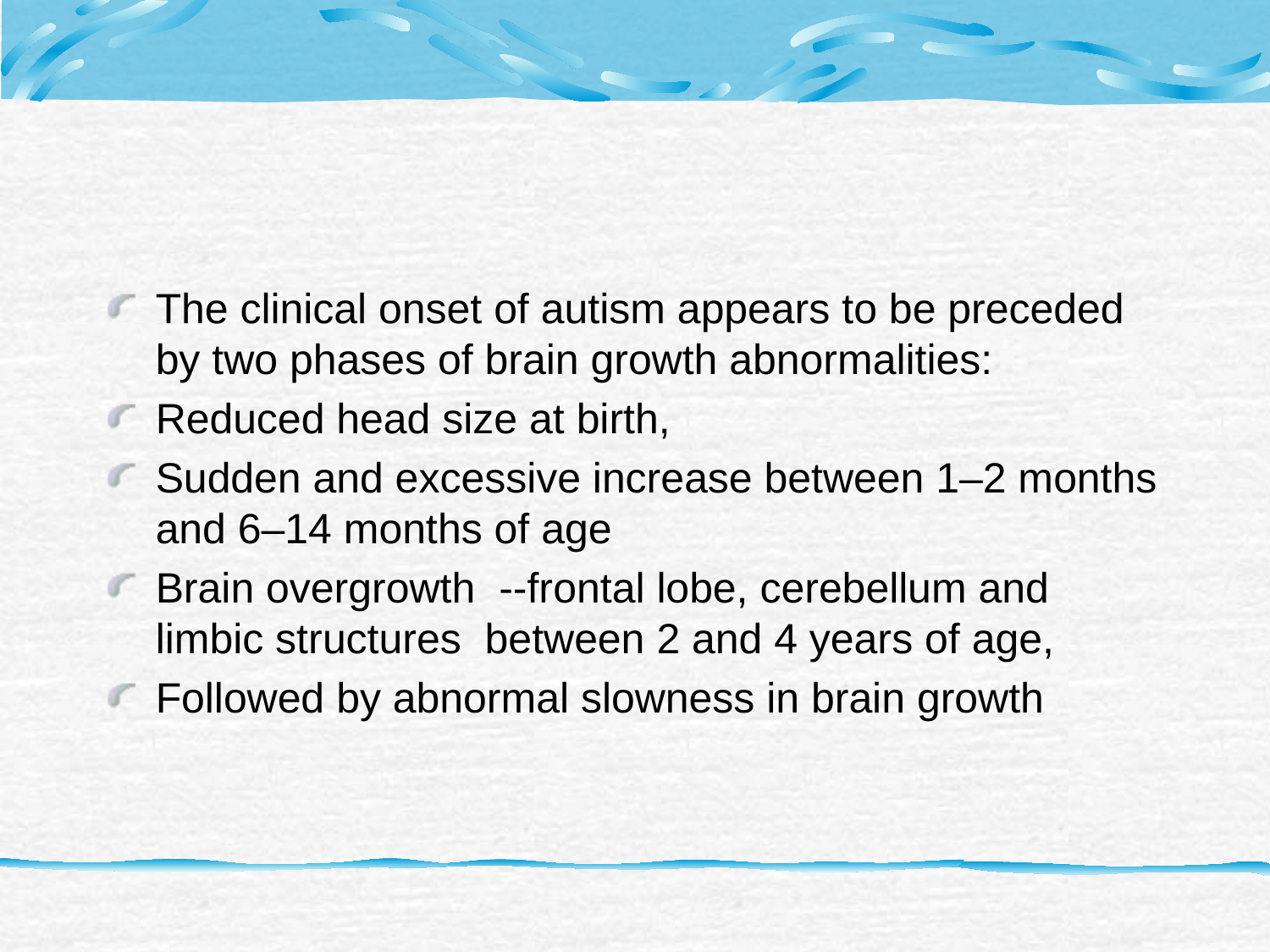

#
The clinical onset of autism appears to be preceded by two phases of brain growth abnormalities:
Reduced head size at birth,
Sudden and excessive increase between 1–2 months and 6–14 months of age
Brain overgrowth  --frontal lobe, cerebellum and limbic structures  between 2 and 4 years of age,
Followed by abnormal slowness in brain growth